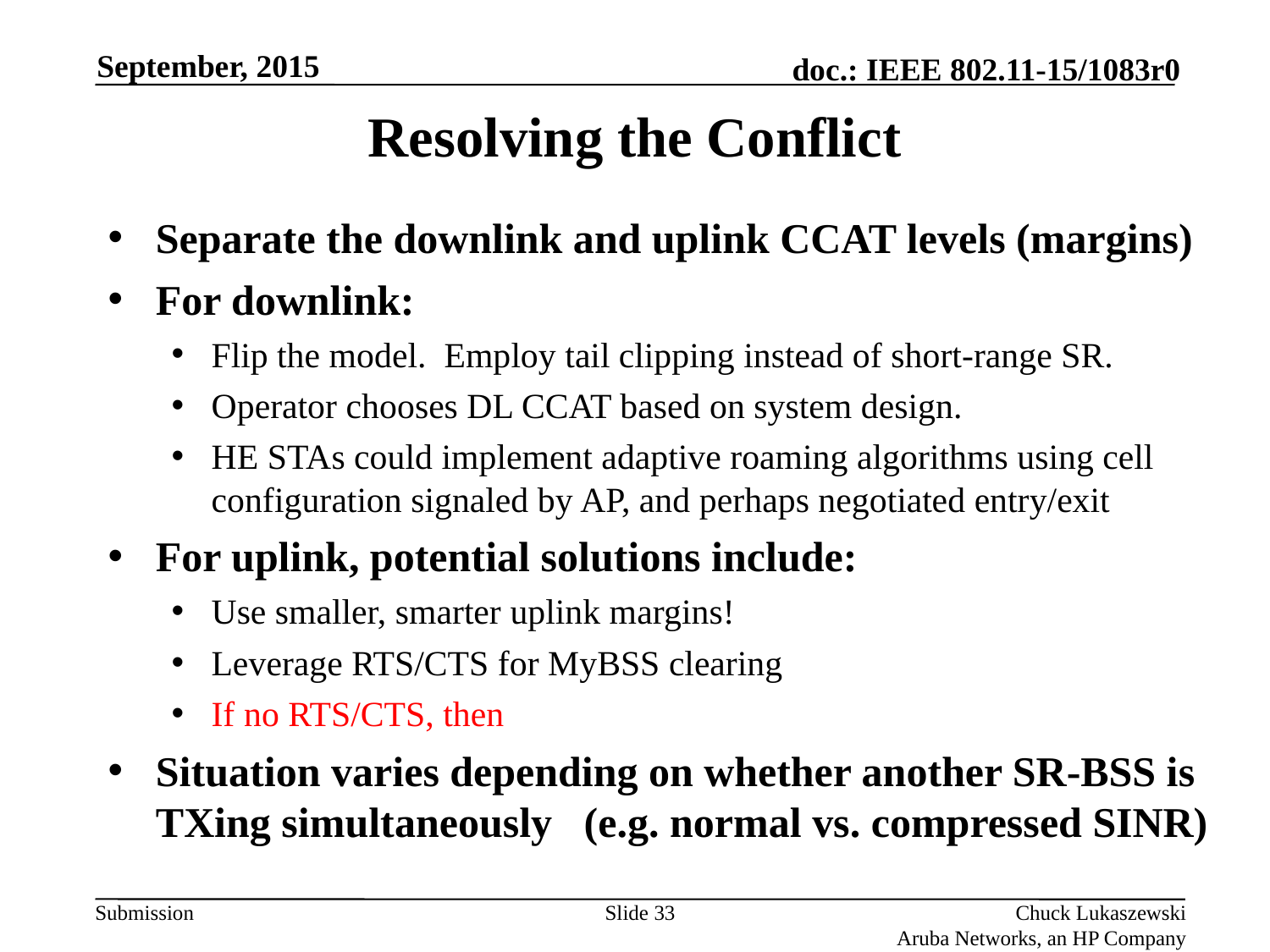

September, 2015
# Resolving the Conflict
Separate the downlink and uplink CCAT levels (margins)
For downlink:
Flip the model.  Employ tail clipping instead of short-range SR.
Operator chooses DL CCAT based on system design.
HE STAs could implement adaptive roaming algorithms using cell configuration signaled by AP, and perhaps negotiated entry/exit
For uplink, potential solutions include:
Use smaller, smarter uplink margins!
Leverage RTS/CTS for MyBSS clearing
If no RTS/CTS, then
Situation varies depending on whether another SR-BSS is TXing simultaneously   (e.g. normal vs. compressed SINR)
Slide 33
Chuck Lukaszewski
Aruba Networks, an HP Company